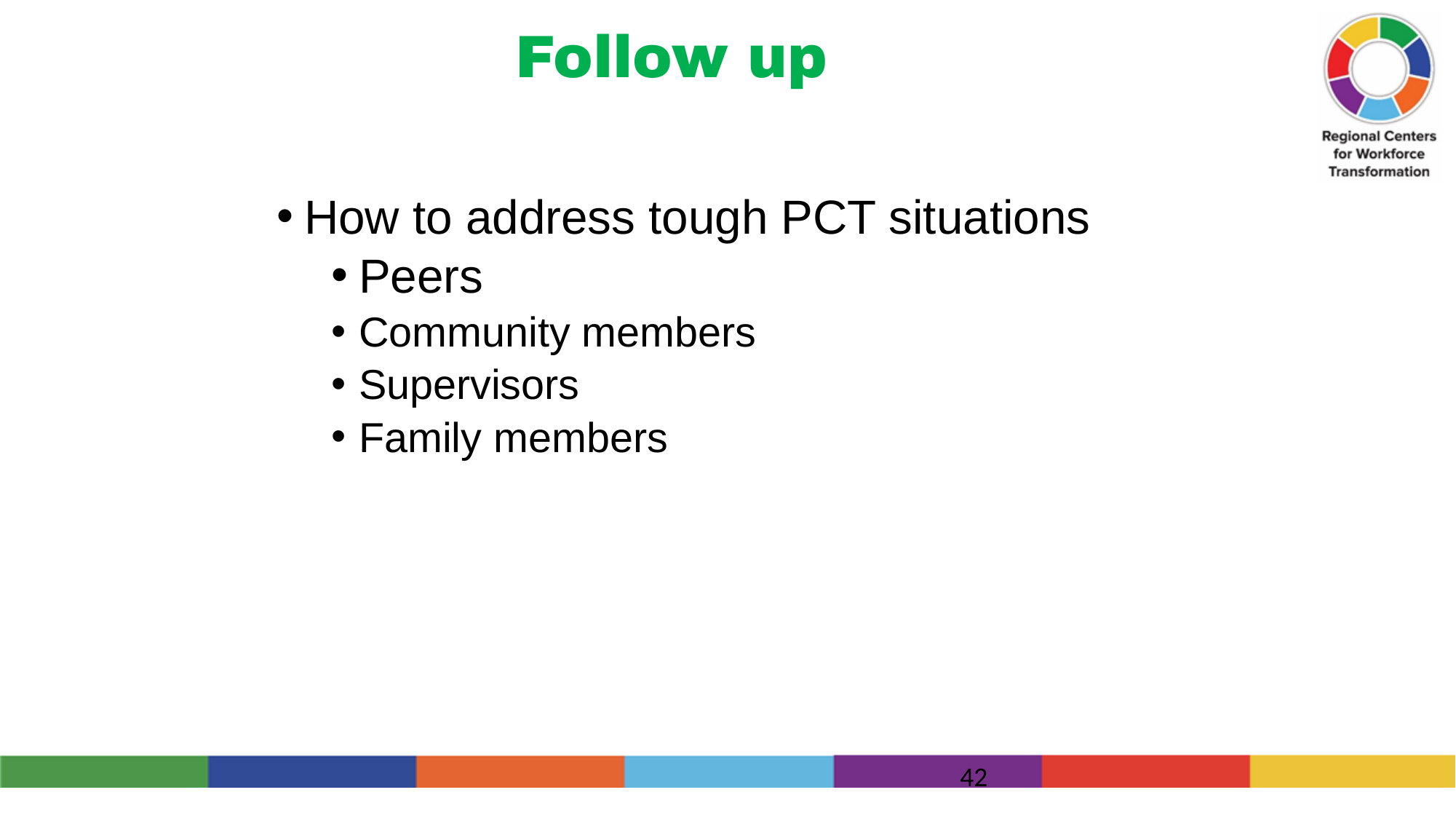

# Follow up
How to address tough PCT situations
Peers
Community members
Supervisors
Family members
42